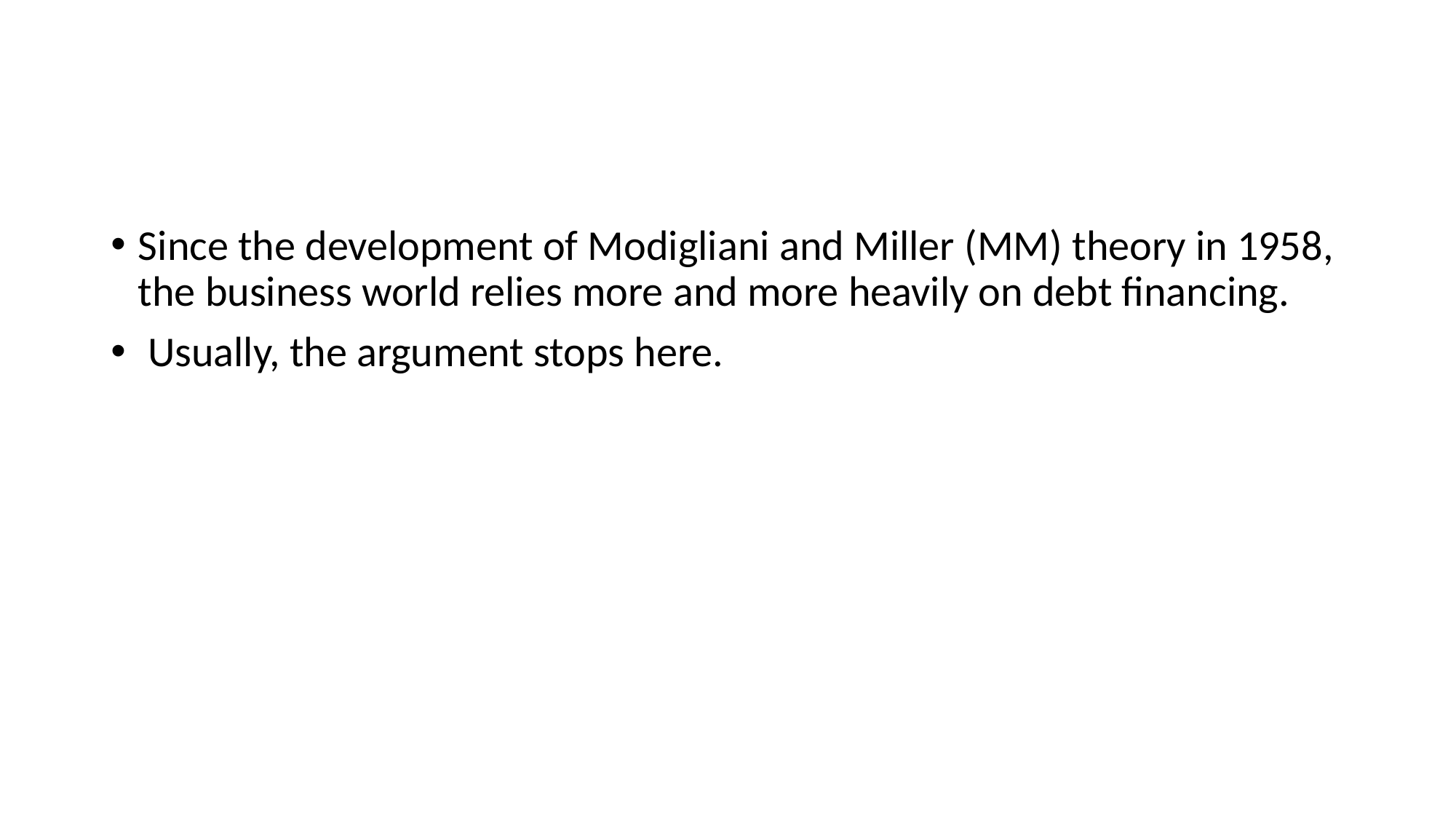

#
Since the development of Modigliani and Miller (MM) theory in 1958, the business world relies more and more heavily on debt financing.
 Usually, the argument stops here.